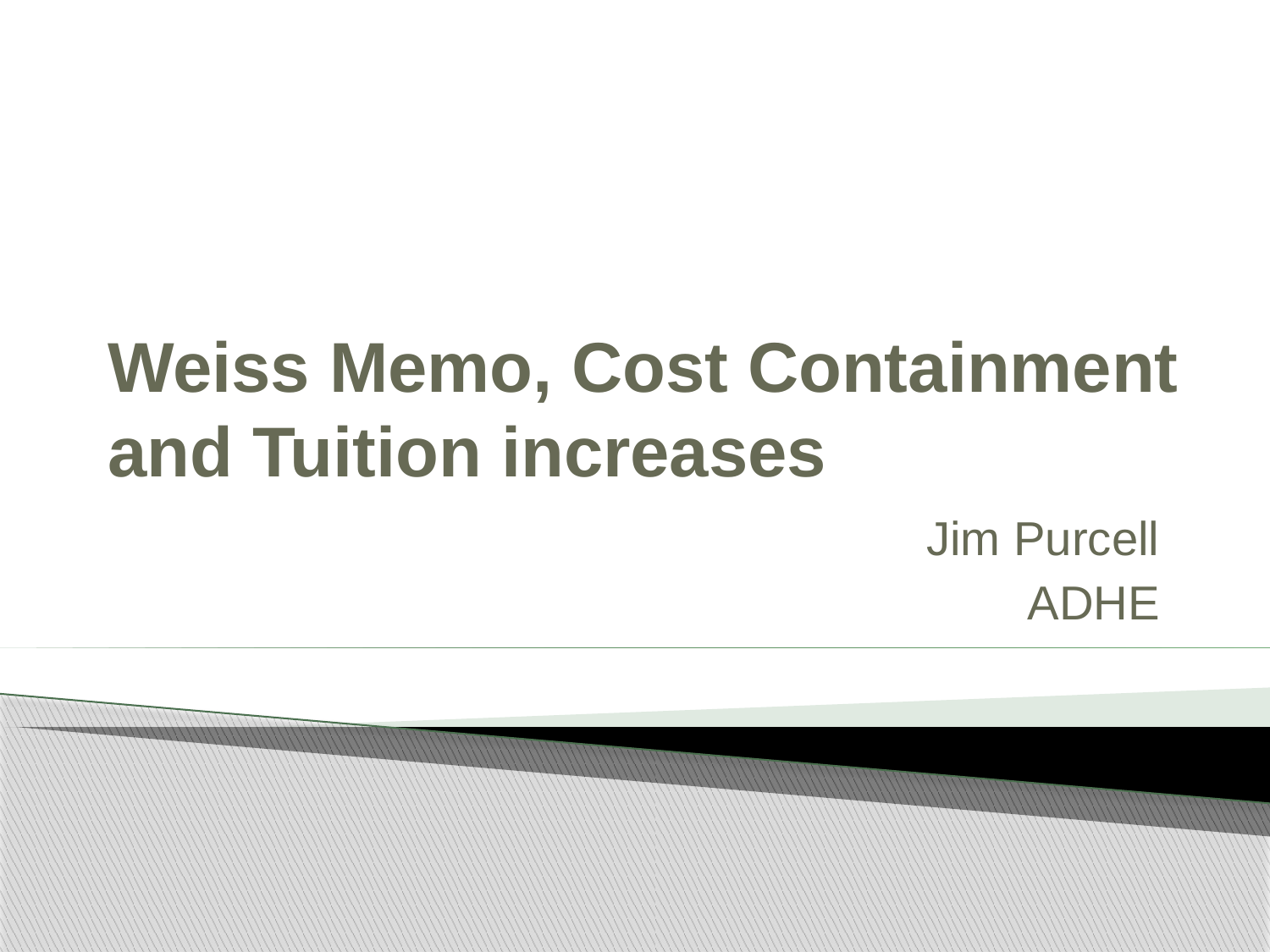

# Weiss Memo, Cost Containment and Tuition increases
Jim Purcell
ADHE